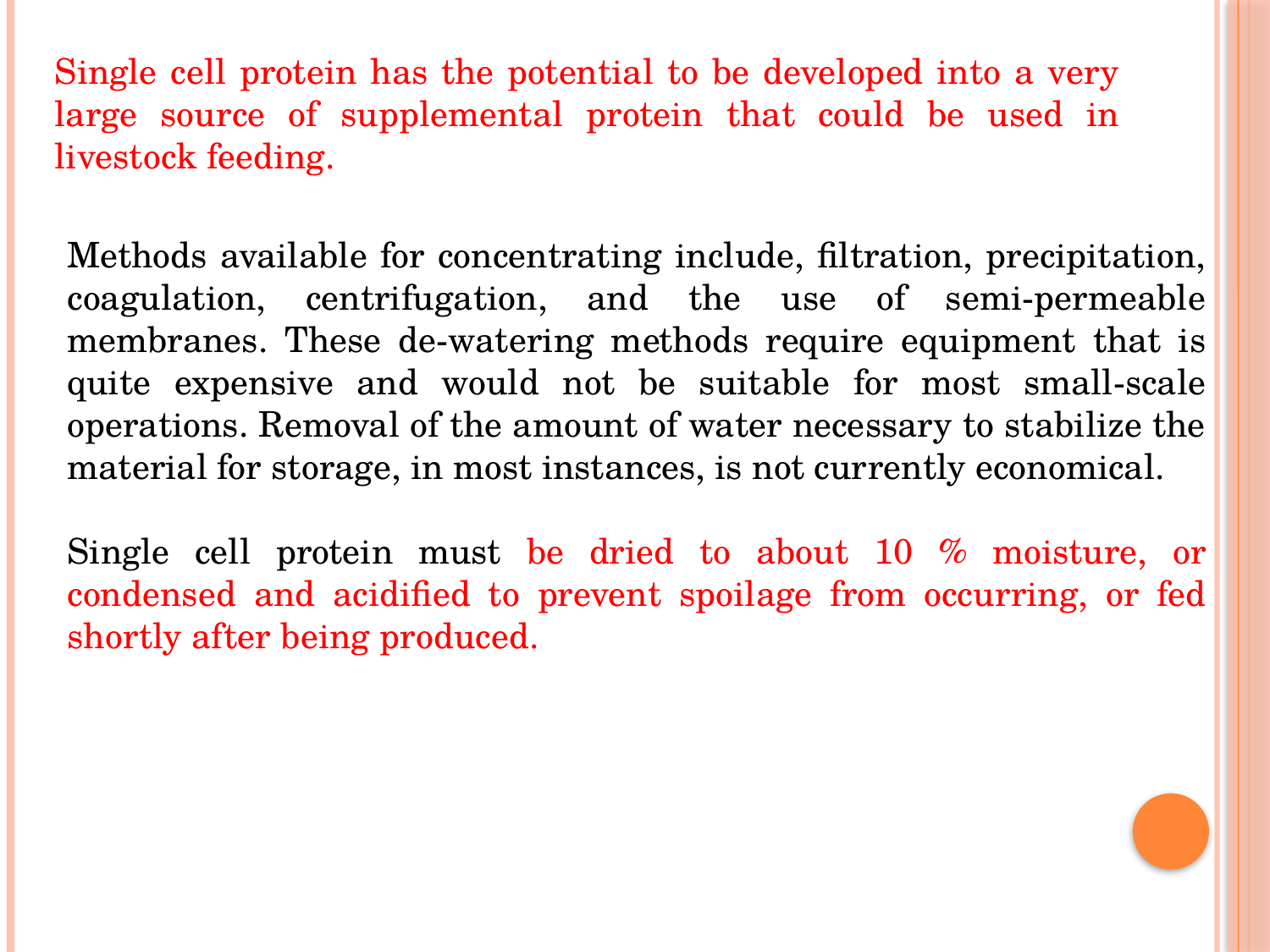

Single cell protein has the potential to be developed into a very large source of supplemental protein that could be used in livestock feeding.
Methods available for concentrating include, filtration, precipitation, coagulation, centrifugation, and the use of semi-permeable membranes. These de-watering methods require equipment that is quite expensive and would not be suitable for most small-scale operations. Removal of the amount of water necessary to stabilize the material for storage, in most instances, is not currently economical.

Single cell protein must be dried to about 10 % moisture, or condensed and acidified to prevent spoilage from occurring, or fed shortly after being produced.